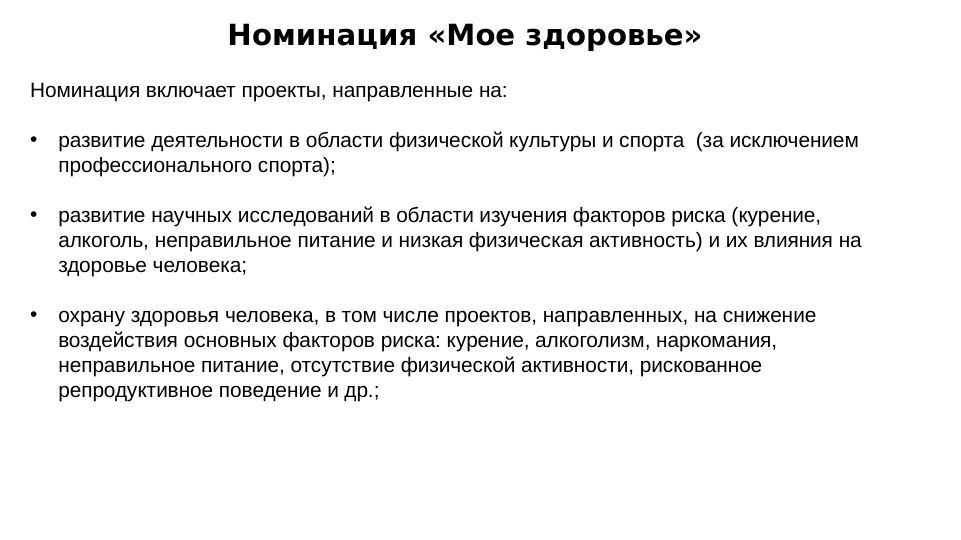

Номинация «Мое здоровье»
Номинация включает проекты, направленные на:

развитие деятельности в области физической культуры и спорта  (за исключением профессионального спорта);

развитие научных исследований в области изучения факторов риска (курение, алкоголь, неправильное питание и низкая физическая активность) и их влияния на здоровье человека;

охрану здоровья человека, в том числе проектов, направленных, на снижение воздействия основных факторов риска: курение, алкоголизм, наркомания, неправильное питание, отсутствие физической активности, рискованное репродуктивное поведение и др.;